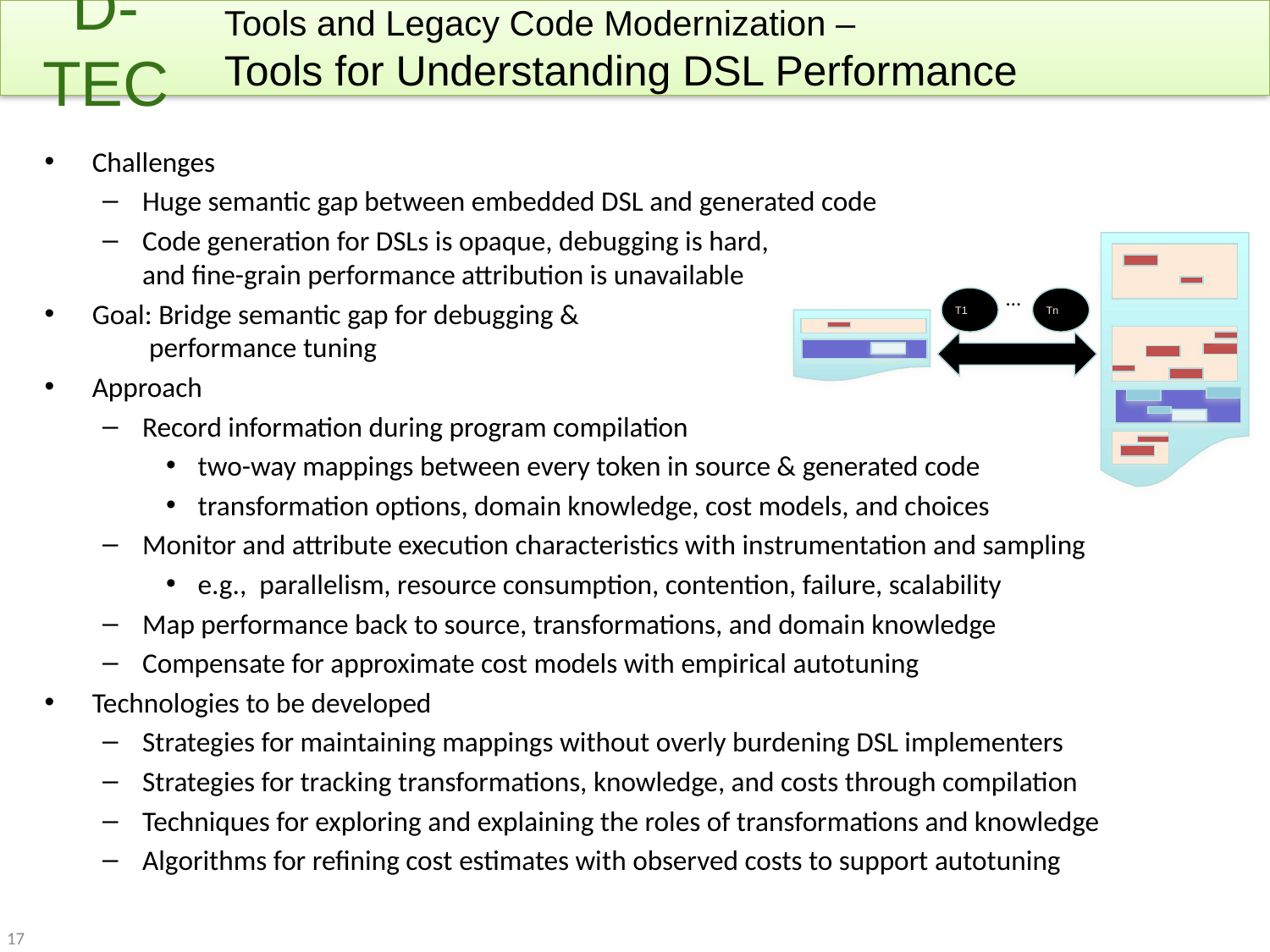

D-TEC

Tools and Legacy Code Modernization –
Tools for Understanding DSL Performance
Challenges
Huge semantic gap between embedded DSL and generated code
Code generation for DSLs is opaque, debugging is hard,
and fine-grain performance attribution is unavailable
Goal: Bridge semantic gap for debugging &
         performance tuning
Approach
Record information during program compilation
two-way mappings between every token in source & generated code
transformation options, domain knowledge, cost models, and choices
Monitor and attribute execution characteristics with instrumentation and sampling
e.g.,  parallelism, resource consumption, contention, failure, scalability
Map performance back to source, transformations, and domain knowledge
Compensate for approximate cost models with empirical autotuning
Technologies to be developed
Strategies for maintaining mappings without overly burdening DSL implementers
Strategies for tracking transformations, knowledge, and costs through compilation
Techniques for exploring and explaining the roles of transformations and knowledge
Algorithms for refining cost estimates with observed costs to support autotuning

…

T1

Tn

17